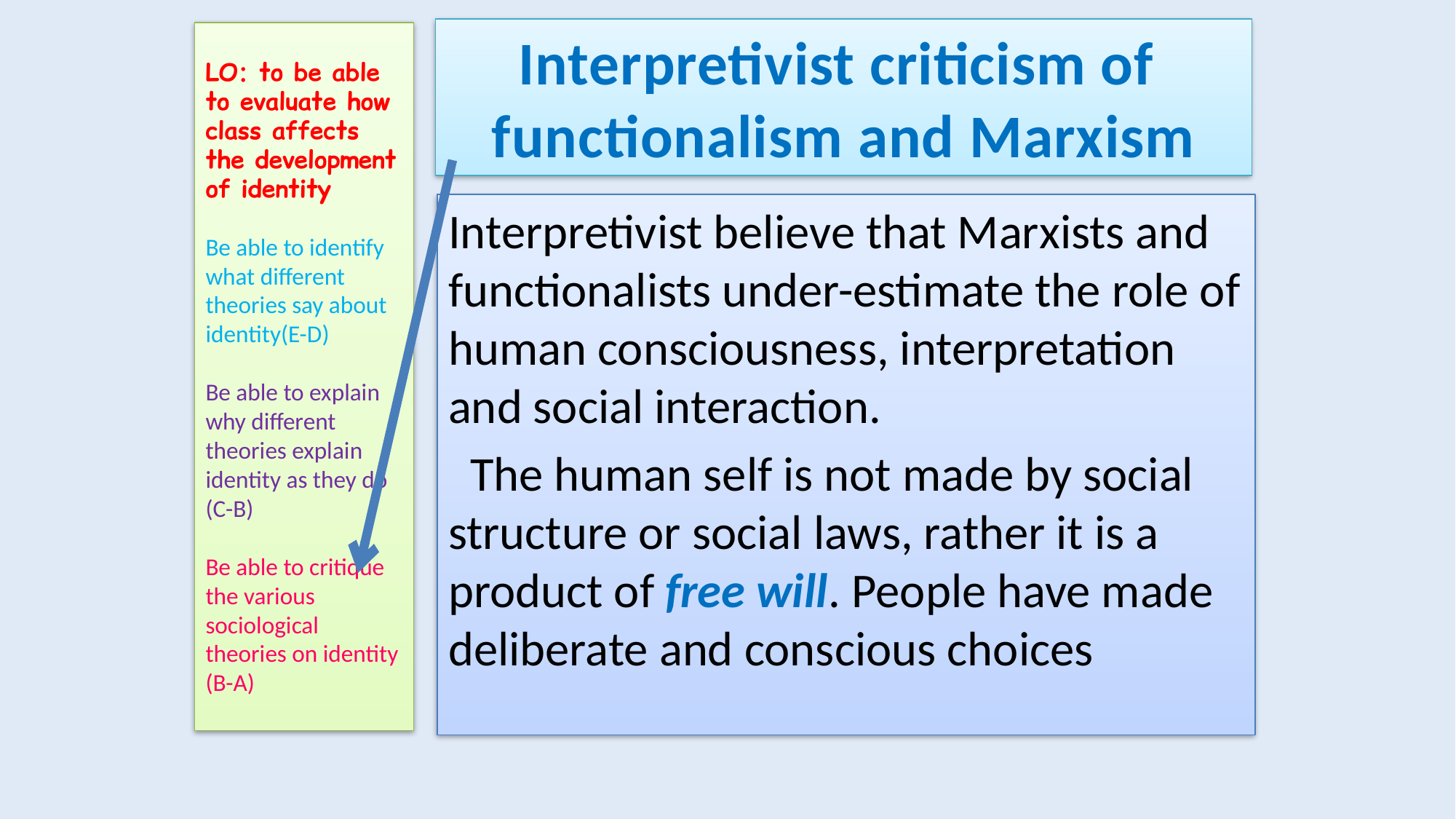

Interpretivist criticism of
functionalism and Marxism

LO: to be able to evaluate how class affects the development of identity

Be able to identify what different theories say about identity(E-D)

Be able to explain why different theories explain identity as they do (C-B)

Be able to critique the various sociological theories on identity (B-A)

#
Interpretivist believe that Marxists and functionalists under-estimate the role of human consciousness, interpretation and social interaction.
  The human self is not made by social structure or social laws, rather it is a product of free will. People have made deliberate and conscious choices